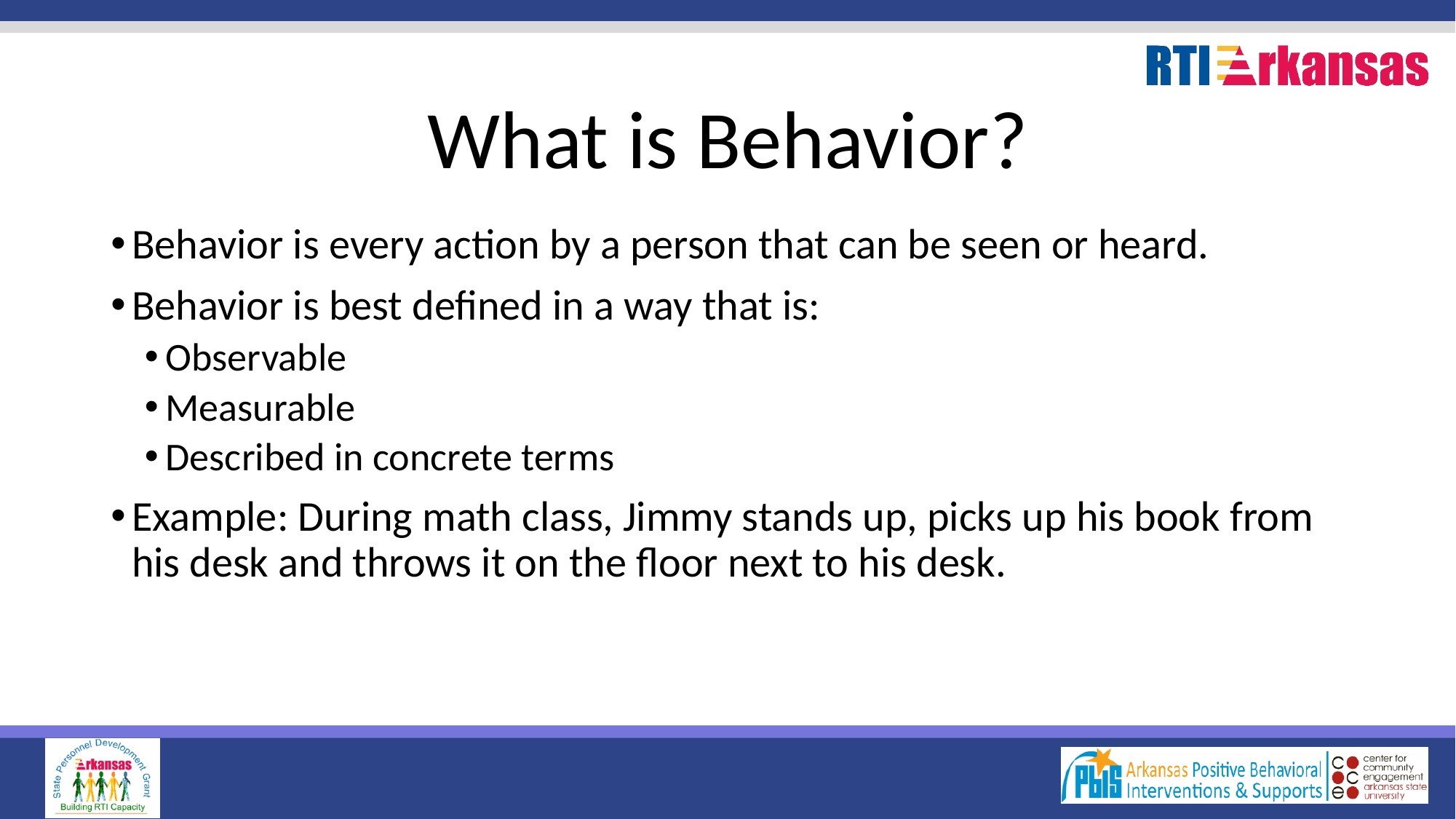

# What is Behavior?
Behavior is every action by a person that can be seen or heard.
Behavior is best defined in a way that is:
Observable
Measurable
Described in concrete terms
Example: During math class, Jimmy stands up, picks up his book from his desk and throws it on the floor next to his desk.